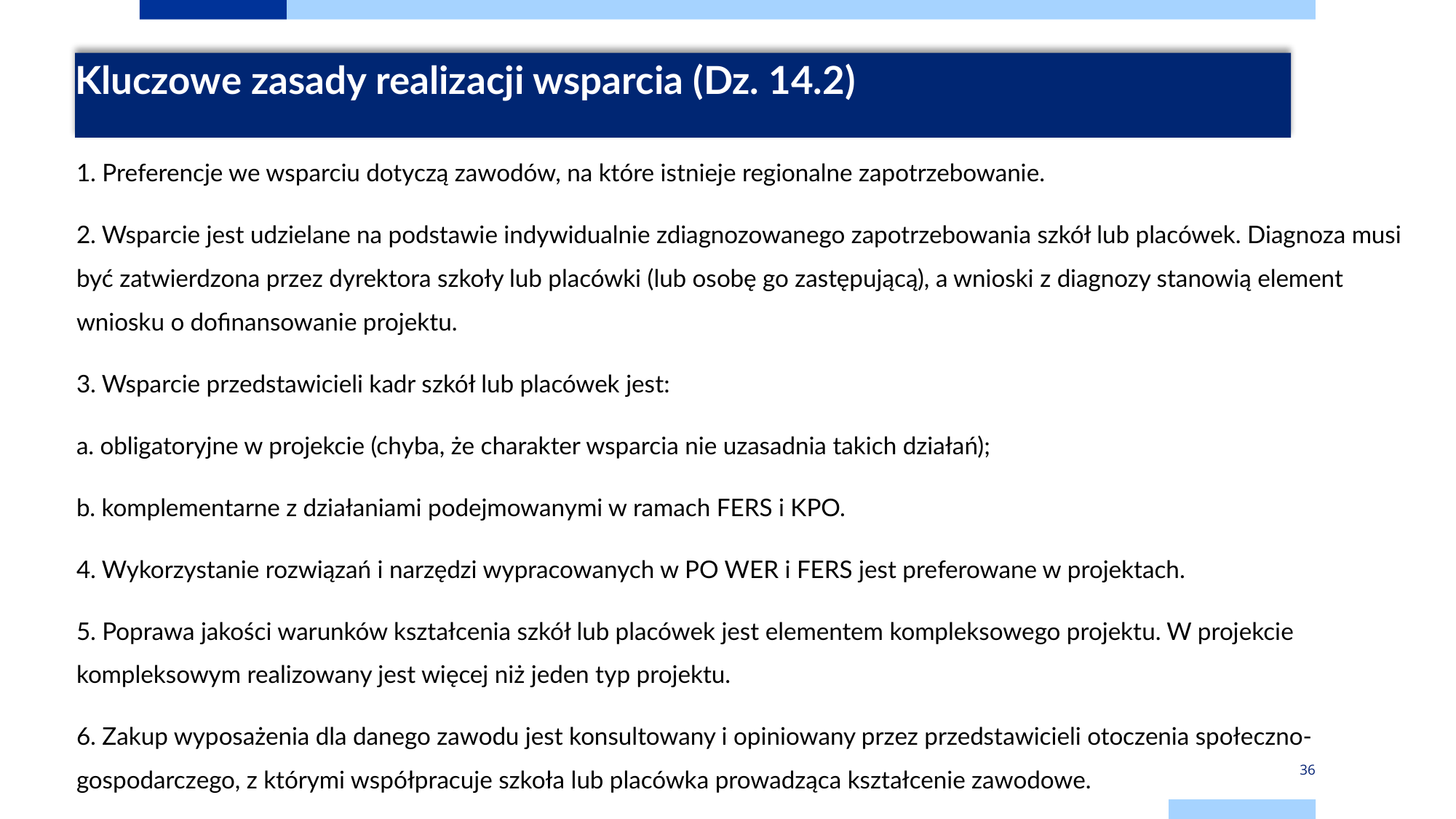

# Kluczowe zasady realizacji wsparcia (Dz. 14.2)
1. Preferencje we wsparciu dotyczą zawodów, na które istnieje regionalne zapotrzebowanie.
2. Wsparcie jest udzielane na podstawie indywidualnie zdiagnozowanego zapotrzebowania szkół lub placówek. Diagnoza musi być zatwierdzona przez dyrektora szkoły lub placówki (lub osobę go zastępującą), a wnioski z diagnozy stanowią element wniosku o dofinansowanie projektu.
3. Wsparcie przedstawicieli kadr szkół lub placówek jest:
a. obligatoryjne w projekcie (chyba, że charakter wsparcia nie uzasadnia takich działań);
b. komplementarne z działaniami podejmowanymi w ramach FERS i KPO.
4. Wykorzystanie rozwiązań i narzędzi wypracowanych w PO WER i FERS jest preferowane w projektach.
5. Poprawa jakości warunków kształcenia szkół lub placówek jest elementem kompleksowego projektu. W projekcie kompleksowym realizowany jest więcej niż jeden typ projektu.
6. Zakup wyposażenia dla danego zawodu jest konsultowany i opiniowany przez przedstawicieli otoczenia społeczno-gospodarczego, z którymi współpracuje szkoła lub placówka prowadząca kształcenie zawodowe.
36